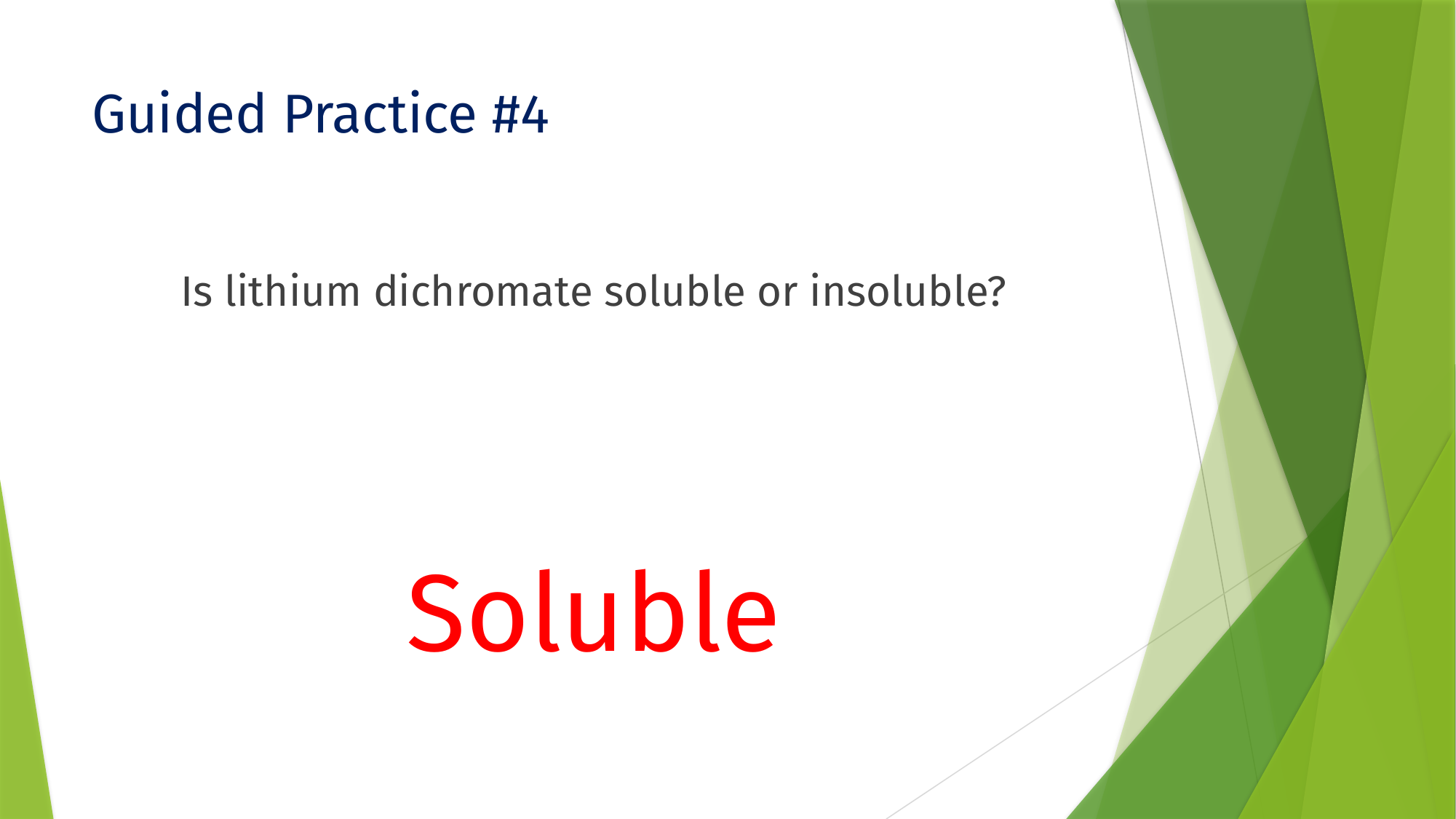

# Guided Practice #4
Is lithium dichromate soluble or insoluble?

Soluble